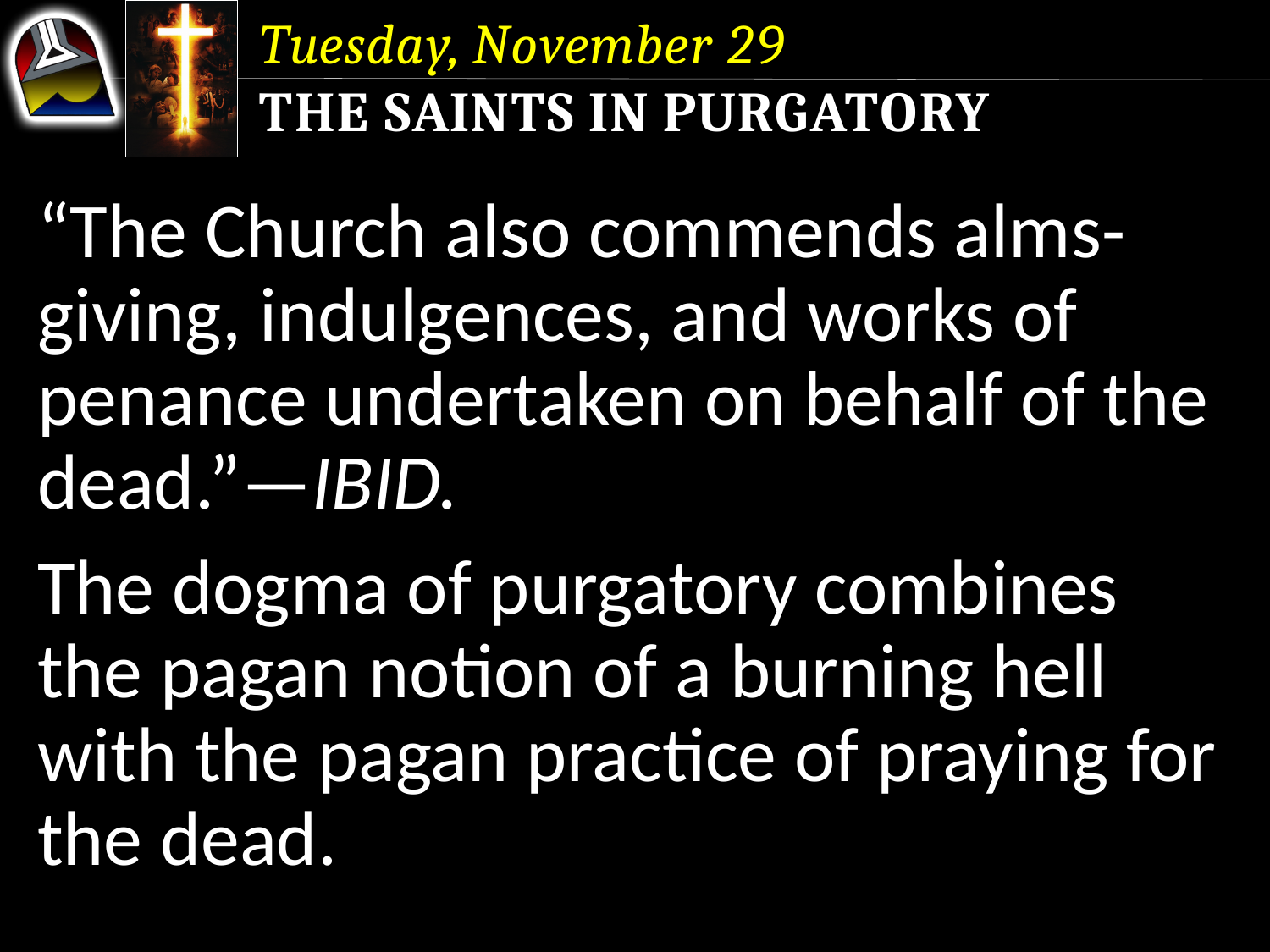

Tuesday, November 29
The Saints in Purgatory
“The Church also commends alms-giving, indulgences, and works of penance undertaken on behalf of the dead.”—Ibid.
The dogma of purgatory combines  the pagan notion of a burning hell with the pagan practice of praying for the dead.